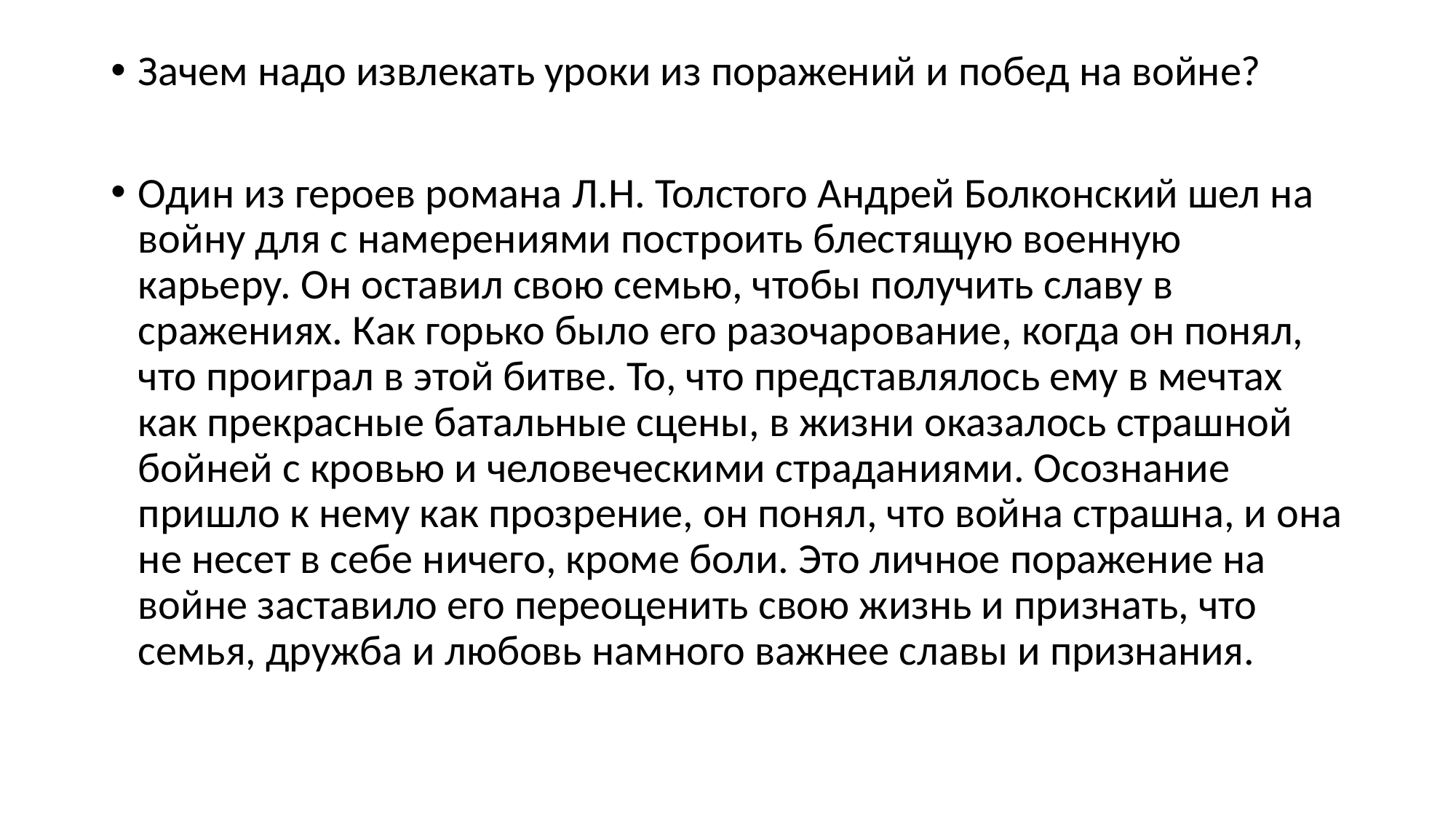

#
Зачем надо извлекать уроки из поражений и побед на войне?

Один из героев романа Л.Н. Толстого Андрей Болконский шел на войну для с намерениями построить блестящую военную карьеру. Он оставил свою семью, чтобы получить славу в сражениях. Как горько было его разочарование, когда он понял, что проиграл в этой битве. То, что представлялось ему в мечтах как прекрасные батальные сцены, в жизни оказалось страшной бойней с кровью и человеческими страданиями. Осознание пришло к нему как прозрение, он понял, что война страшна, и она не несет в себе ничего, кроме боли. Это личное поражение на войне заставило его переоценить свою жизнь и признать, что семья, дружба и любовь намного важнее славы и признания.